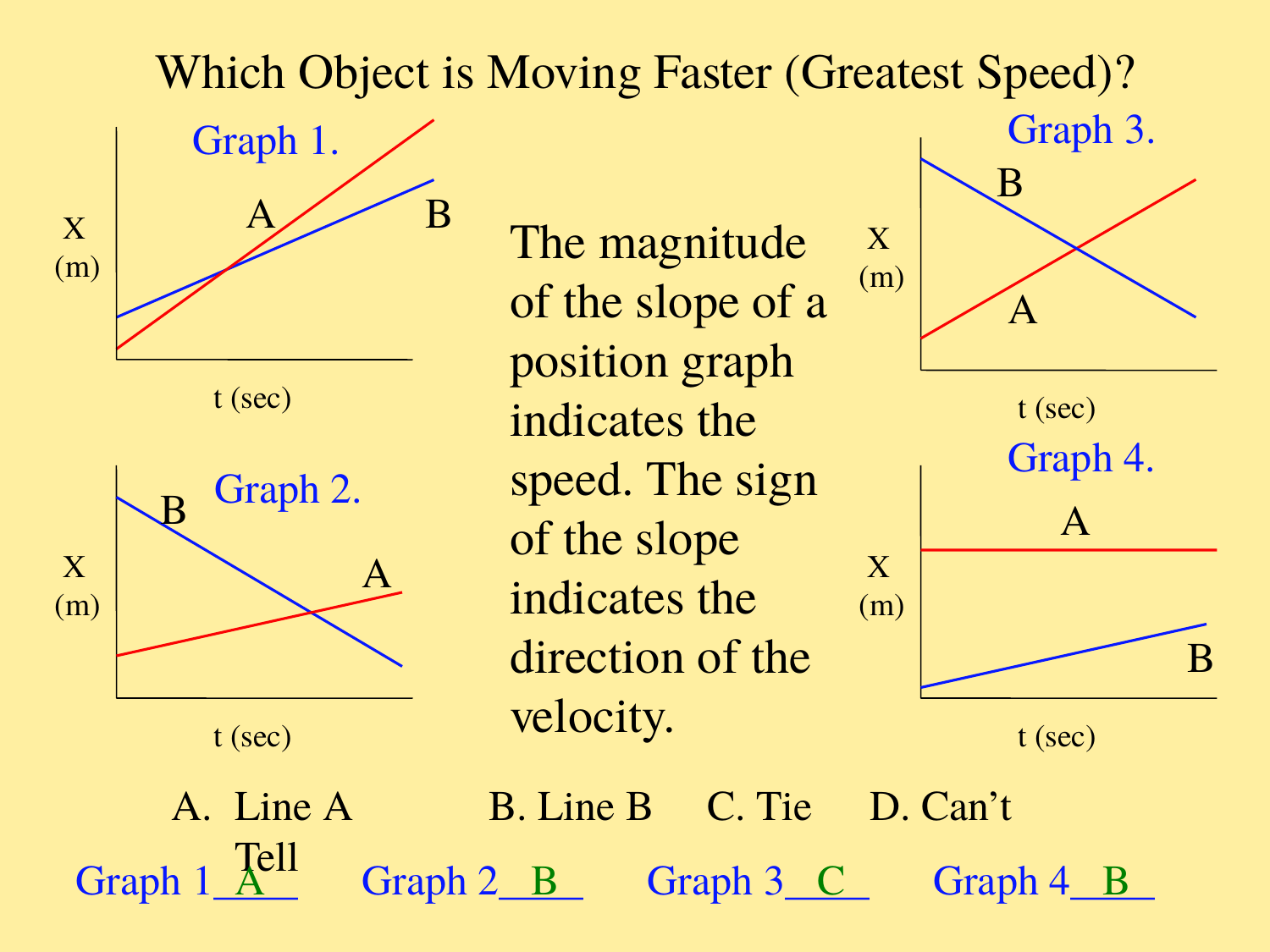

# Which Object is Moving Faster (Greatest Speed)?
Graph 3.

 X
(m)

t (sec)
B

A
Graph 1.

 X
(m)

t (sec)
A
B

The magnitude of the slope of a position graph indicates the speed. The sign of the slope indicates the direction of the velocity.
Graph 4.

 X
(m)

t (sec)
A

B
Graph 2.

 X
(m)

t (sec)
B

A

Line A   	B. Line B     C. Tie	D. Can’t Tell
Graph 1____      Graph 2____      Graph 3____      Graph 4____
A
B
C
B